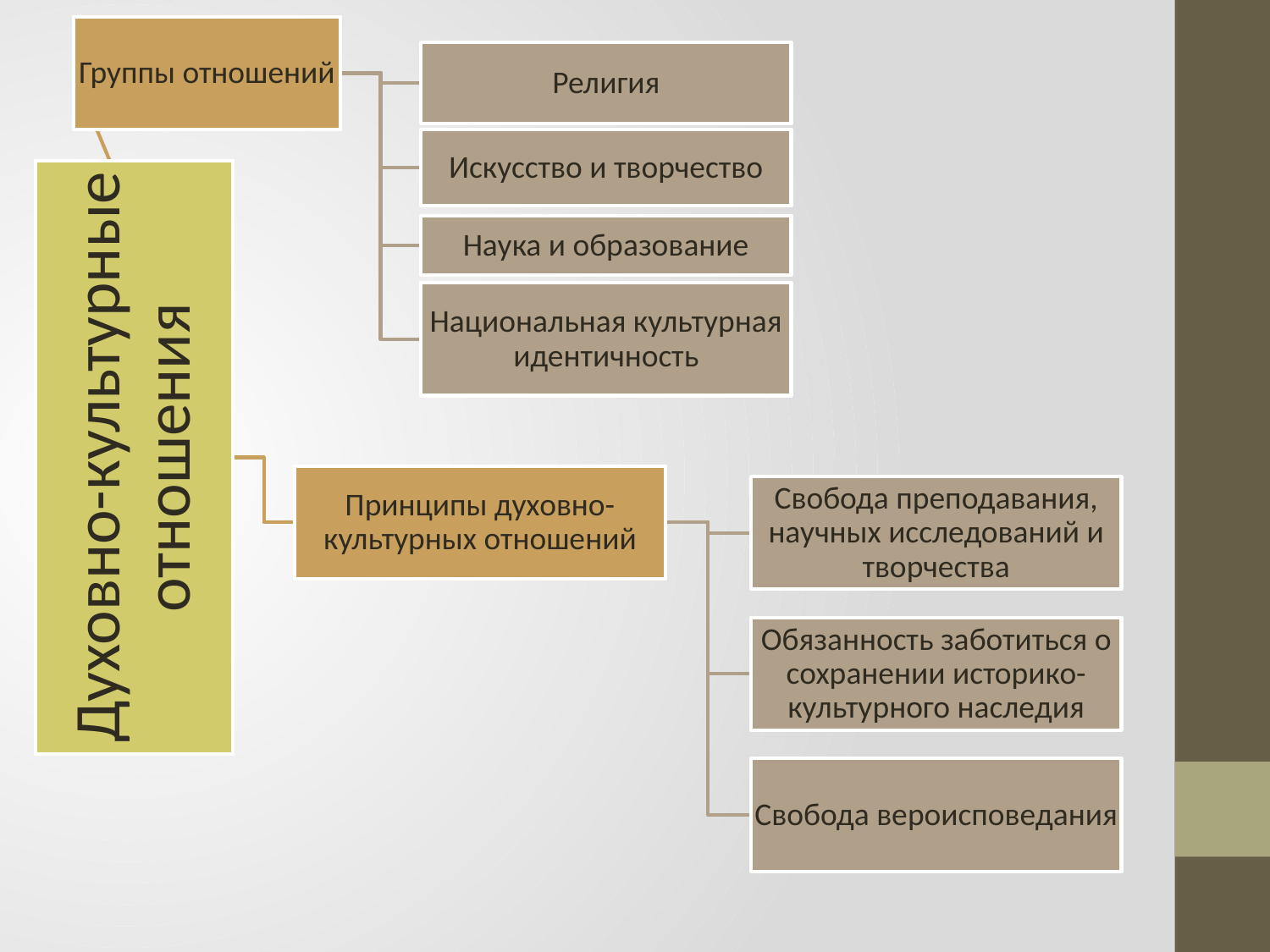

Духовно-культурные отношения
Группы отношений
Религия
Искусство и творчество
Наука и образование
Национальная культурная идентичность
Принципы духовно-культурных отношений
Свобода преподавания, научных исследований и творчества
Обязанность заботиться о сохранении историко-культурного наследия
Свобода вероисповедания